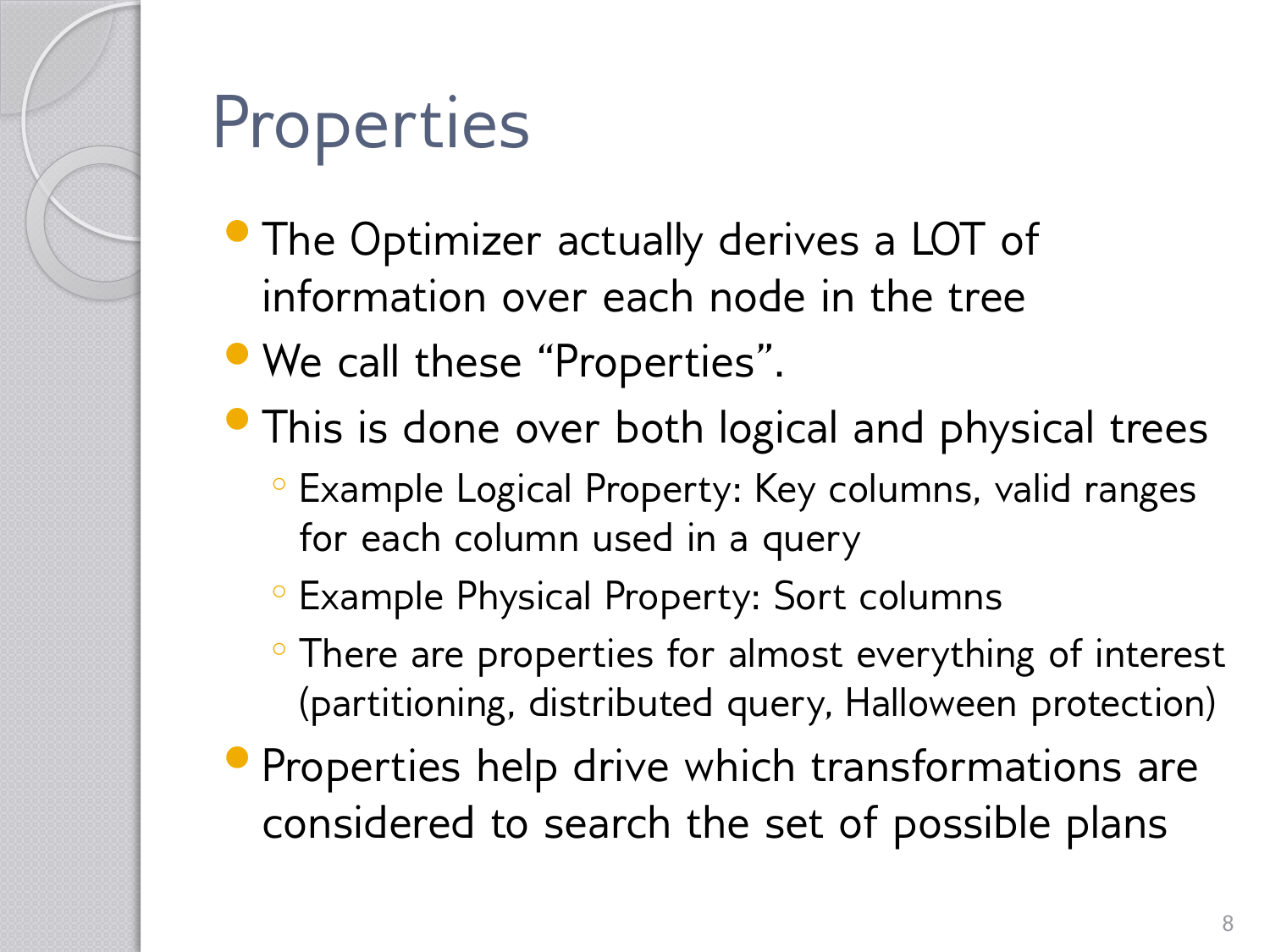

# Properties
The Optimizer actually derives a LOT of information over each node in the tree
We call these “Properties”.
This is done over both logical and physical trees
Example Logical Property: Key columns, valid ranges for each column used in a query
Example Physical Property: Sort columns
There are properties for almost everything of interest (partitioning, distributed query, Halloween protection)
Properties help drive which transformations are considered to search the set of possible plans

8